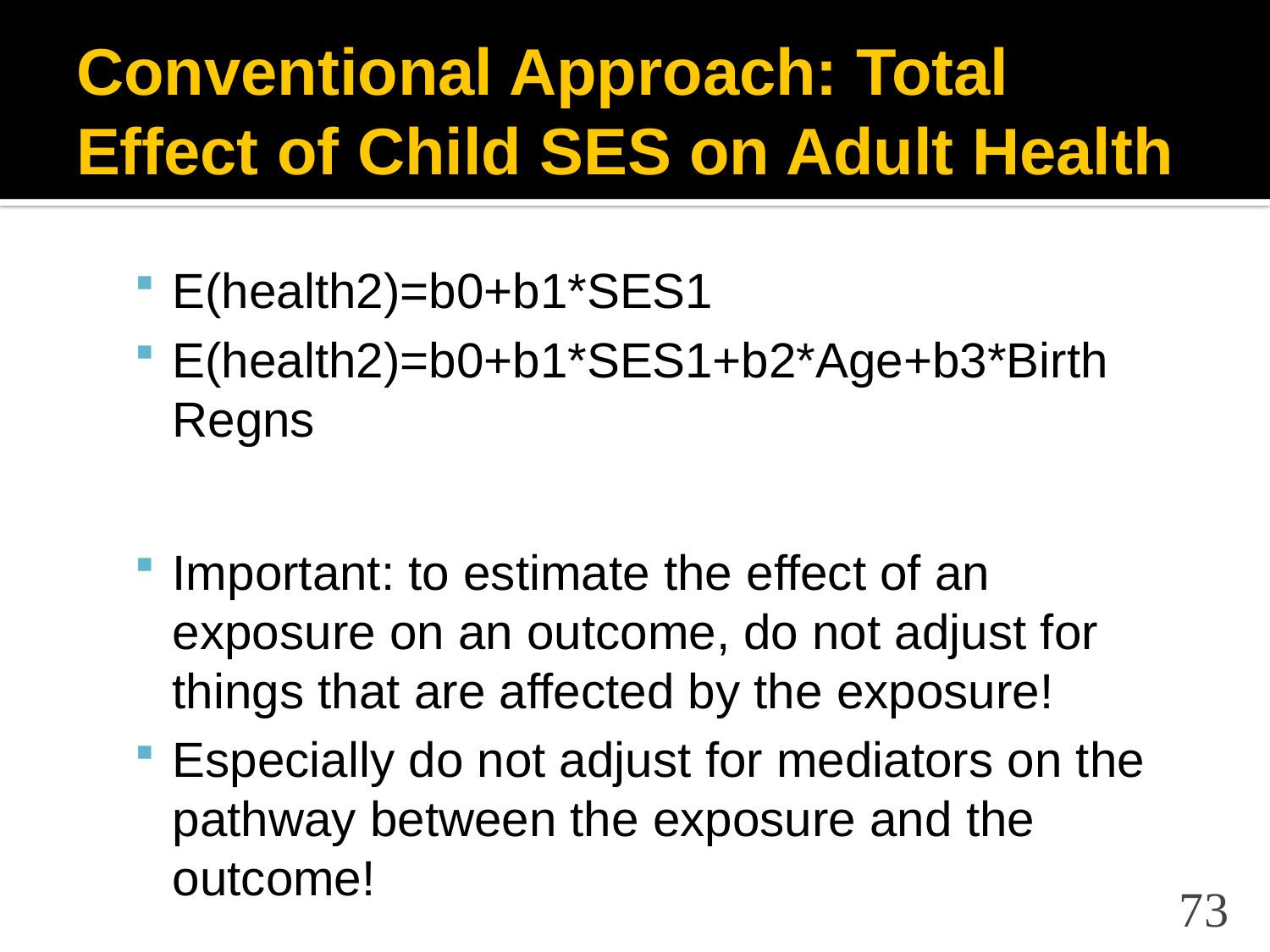

# Conventional Approach: Total Effect of Child SES on Adult Health
E(health2)=b0+b1*SES1
E(health2)=b0+b1*SES1+b2*Age+b3*Birth Regns

Important: to estimate the effect of an exposure on an outcome, do not adjust for things that are affected by the exposure!
Especially do not adjust for mediators on the pathway between the exposure and the outcome!

73